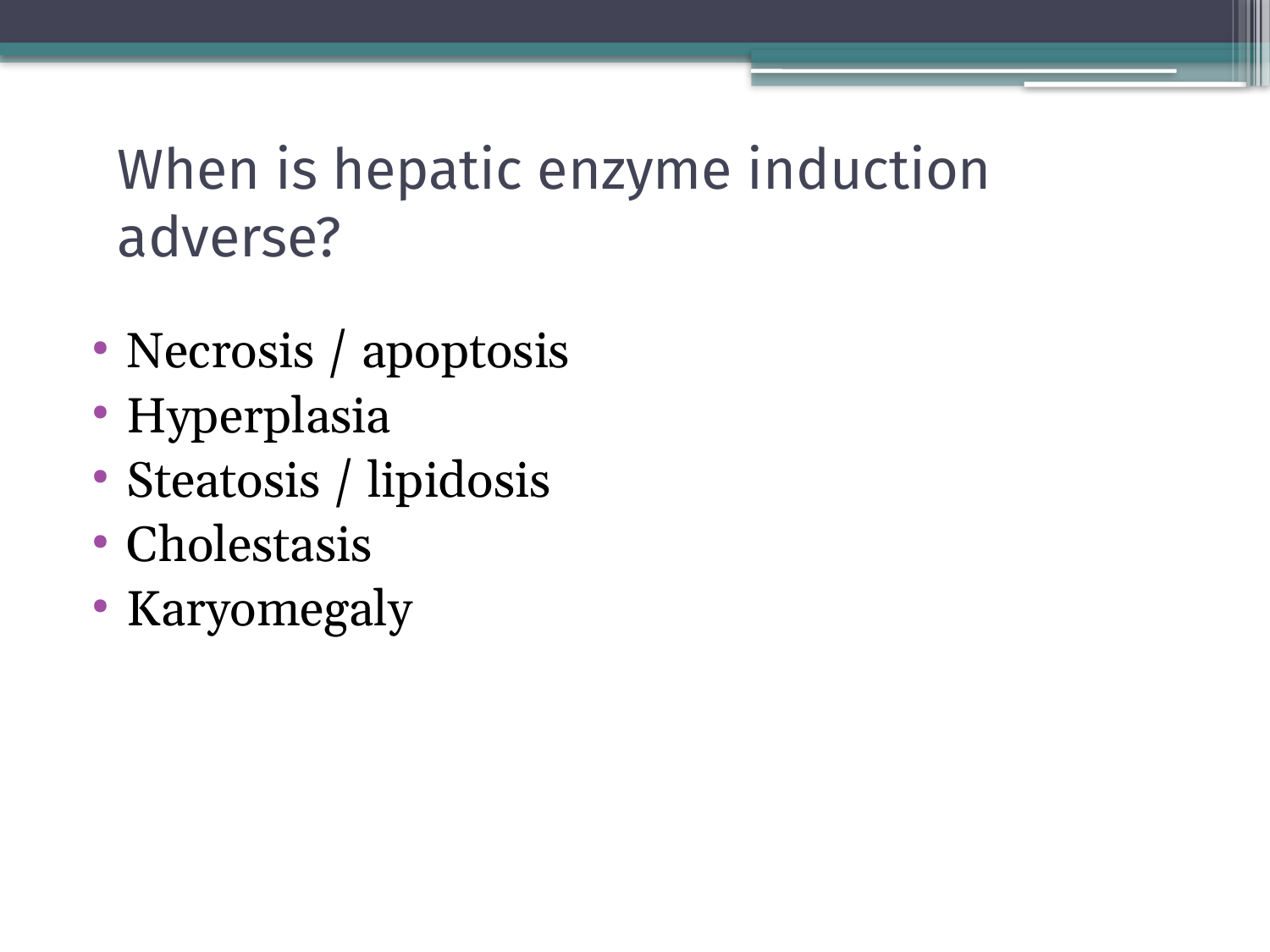

# When is hepatic enzyme induction adverse?
Necrosis / apoptosis
Hyperplasia
Steatosis / lipidosis
Cholestasis
Karyomegaly